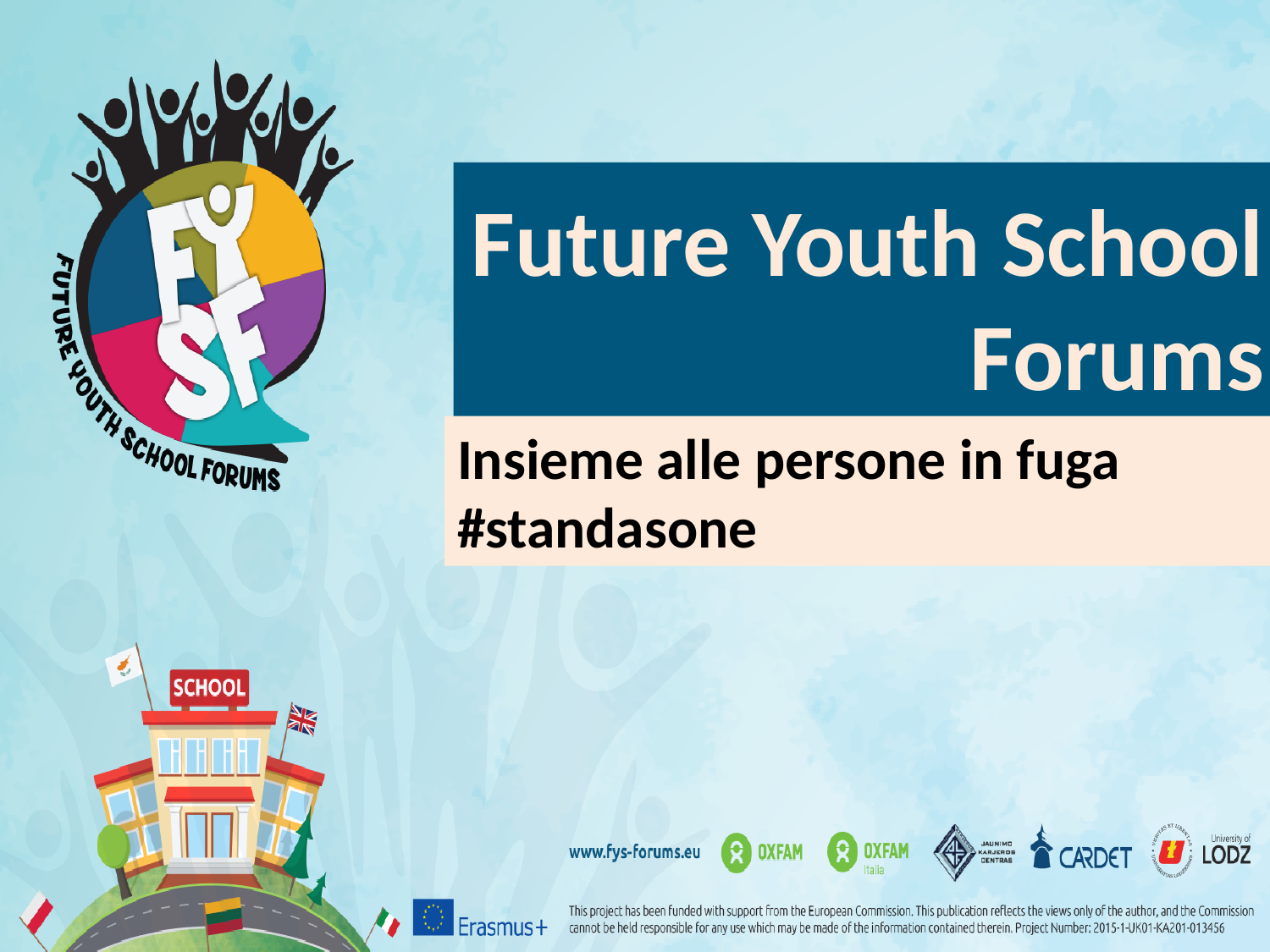

# Future Youth School Forums
Insieme alle persone in fuga #standasone